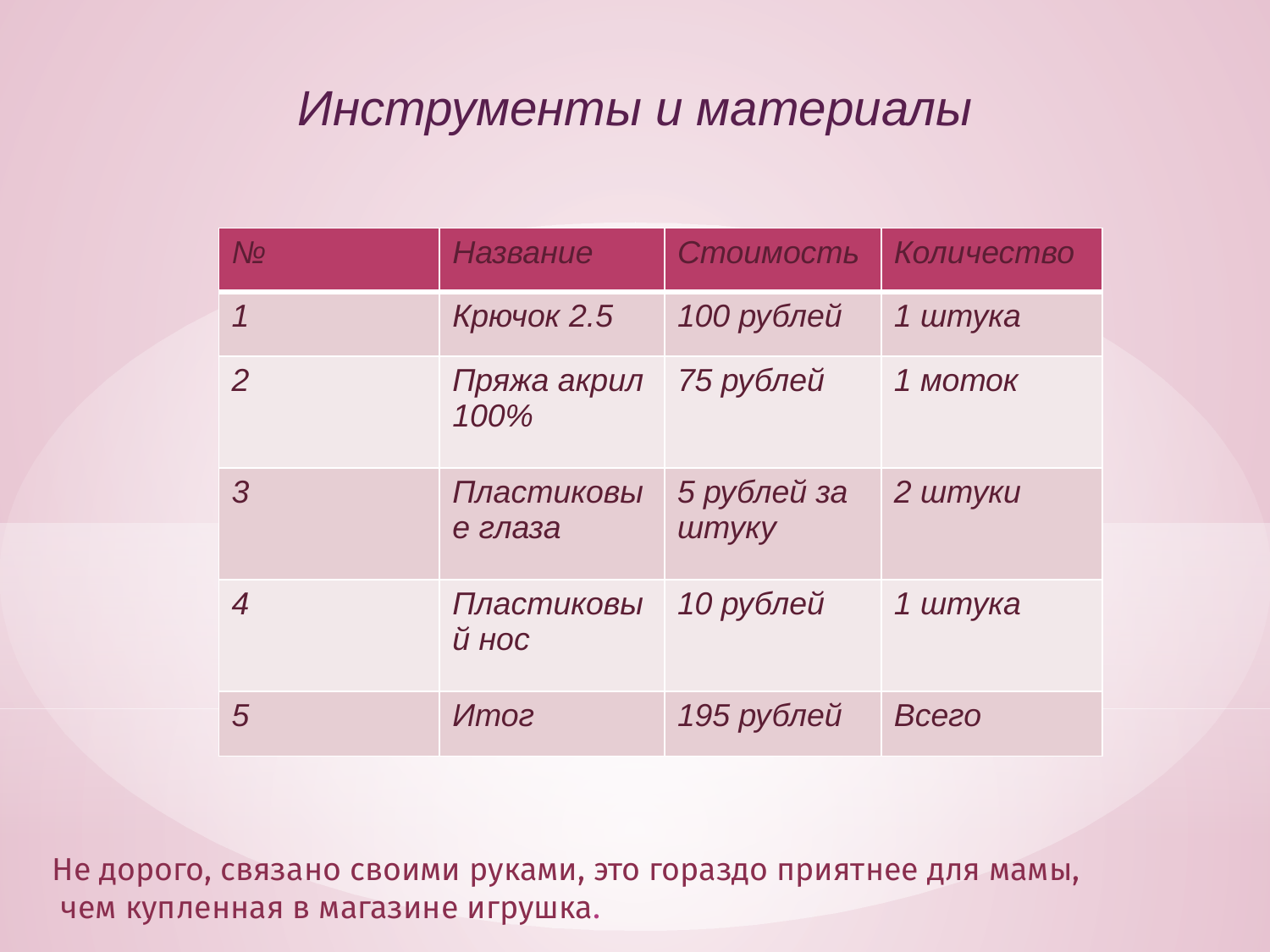

Инструменты и материалы
| № | Название | Стоимость | Количество |
| --- | --- | --- | --- |
| 1 | Крючок 2.5 | 100 рублей | 1 штука |
| 2 | Пряжа акрил 100% | 75 рублей | 1 моток |
| 3 | Пластиковые глаза | 5 рублей за штуку | 2 штуки |
| 4 | Пластиковый нос | 10 рублей | 1 штука |
| 5 | Итог | 195 рублей | Всего |
Не дорого, связано своими руками, это гораздо приятнее для мамы,
 чем купленная в магазине игрушка.